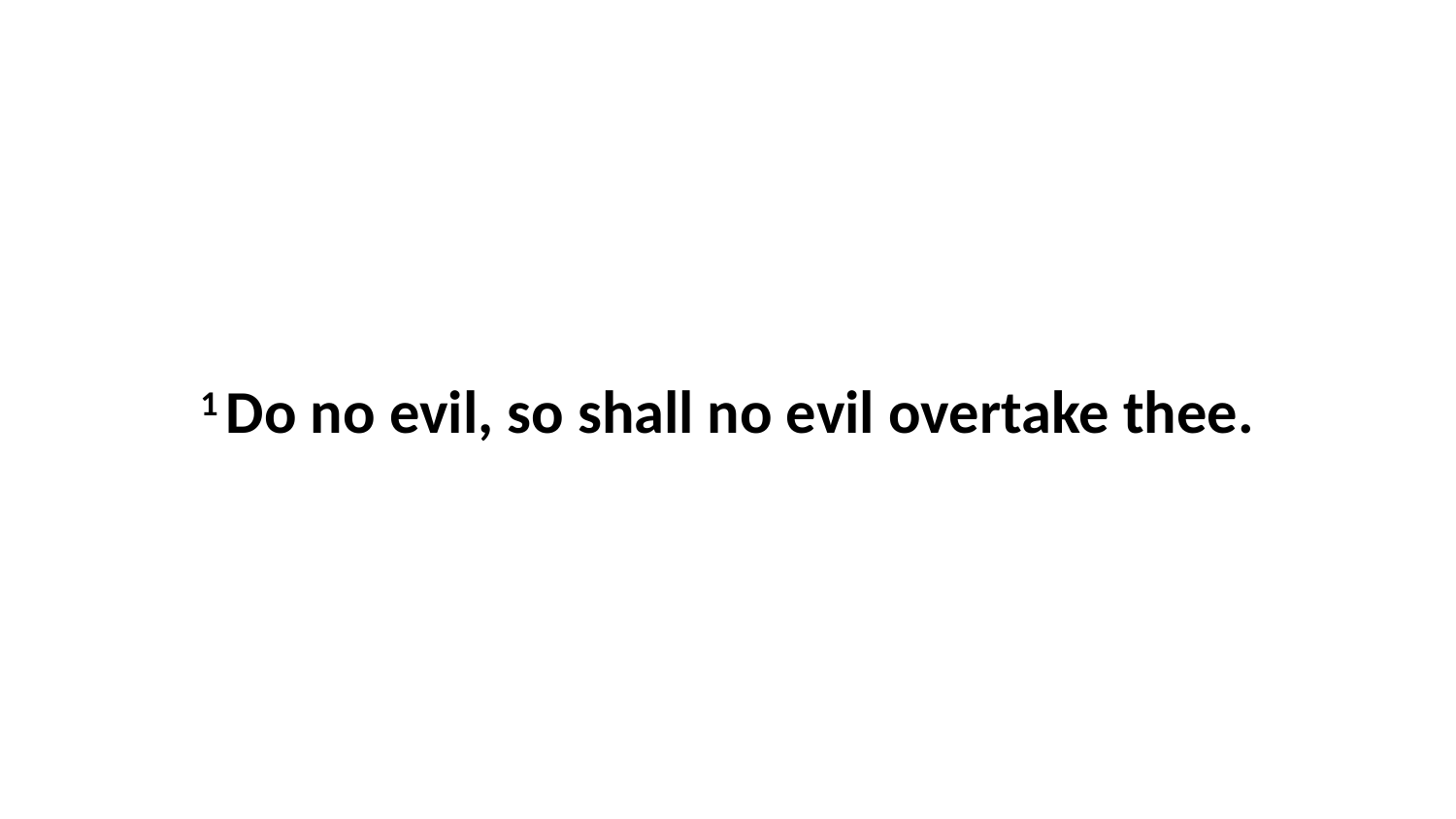

1 Do no evil, so shall no evil overtake thee.